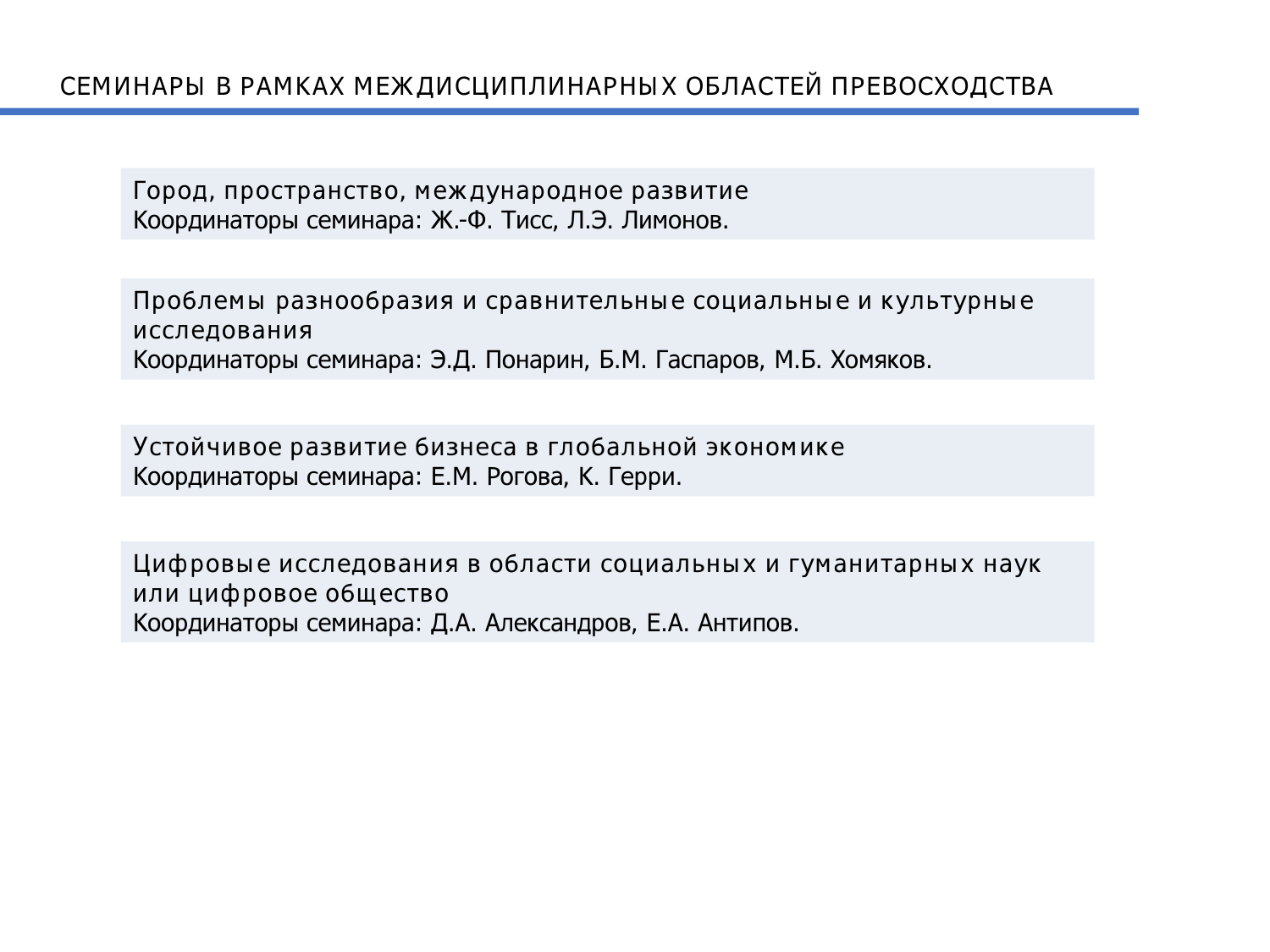

СЕМИНАРЫ В РАМКАХ МЕЖДИСЦИПЛИНАРНЫХ ОБЛАСТЕЙ ПРЕВОСХОДСТВА

Город, пространство, международное развитие
Координаторы семинара: Ж.-Ф. Тисс, Л.Э. Лимонов.
Проблемы разнообразия и сравнительные социальные и культурные исследования
Координаторы семинара: Э.Д. Понарин, Б.М. Гаспаров, М.Б. Хомяков.
Устойчивое развитие бизнеса в глобальной экономике
Координаторы семинара: Е.М. Рогова, К. Герри.
Цифровые исследования в области социальных и гуманитарных наук или цифровое общество
Координаторы семинара: Д.А. Александров, Е.А. Антипов.